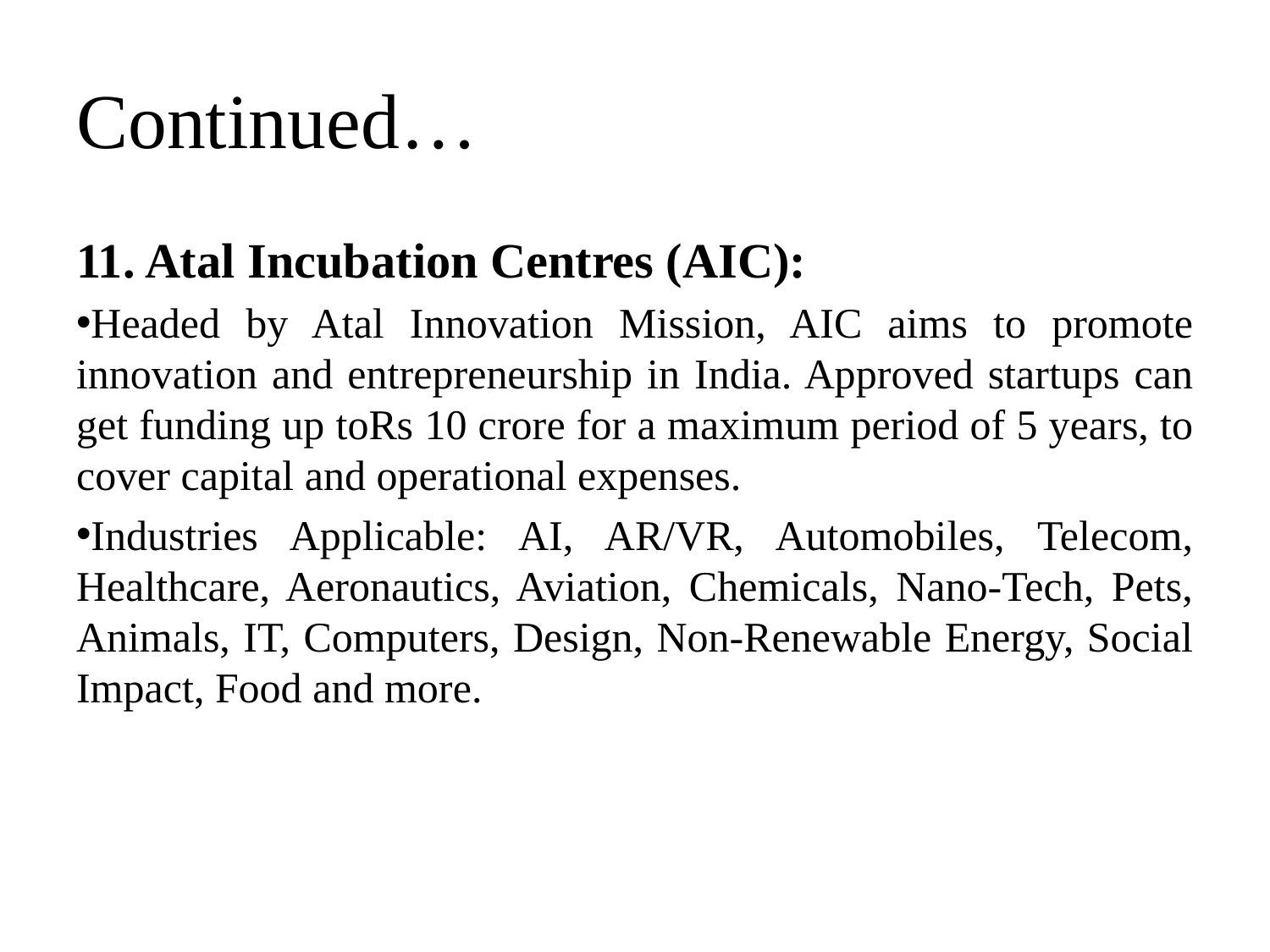

# Continued…
11. Atal Incubation Centres (AIC):
Headed by Atal Innovation Mission, AIC aims to promote innovation and entrepreneurship in India. Approved startups can get funding up toRs 10 crore for a maximum period of 5 years, to cover capital and operational expenses.
Industries Applicable: AI, AR/VR, Automobiles, Telecom, Healthcare, Aeronautics, Aviation, Chemicals, Nano-Tech, Pets, Animals, IT, Computers, Design, Non-Renewable Energy, Social Impact, Food and more.